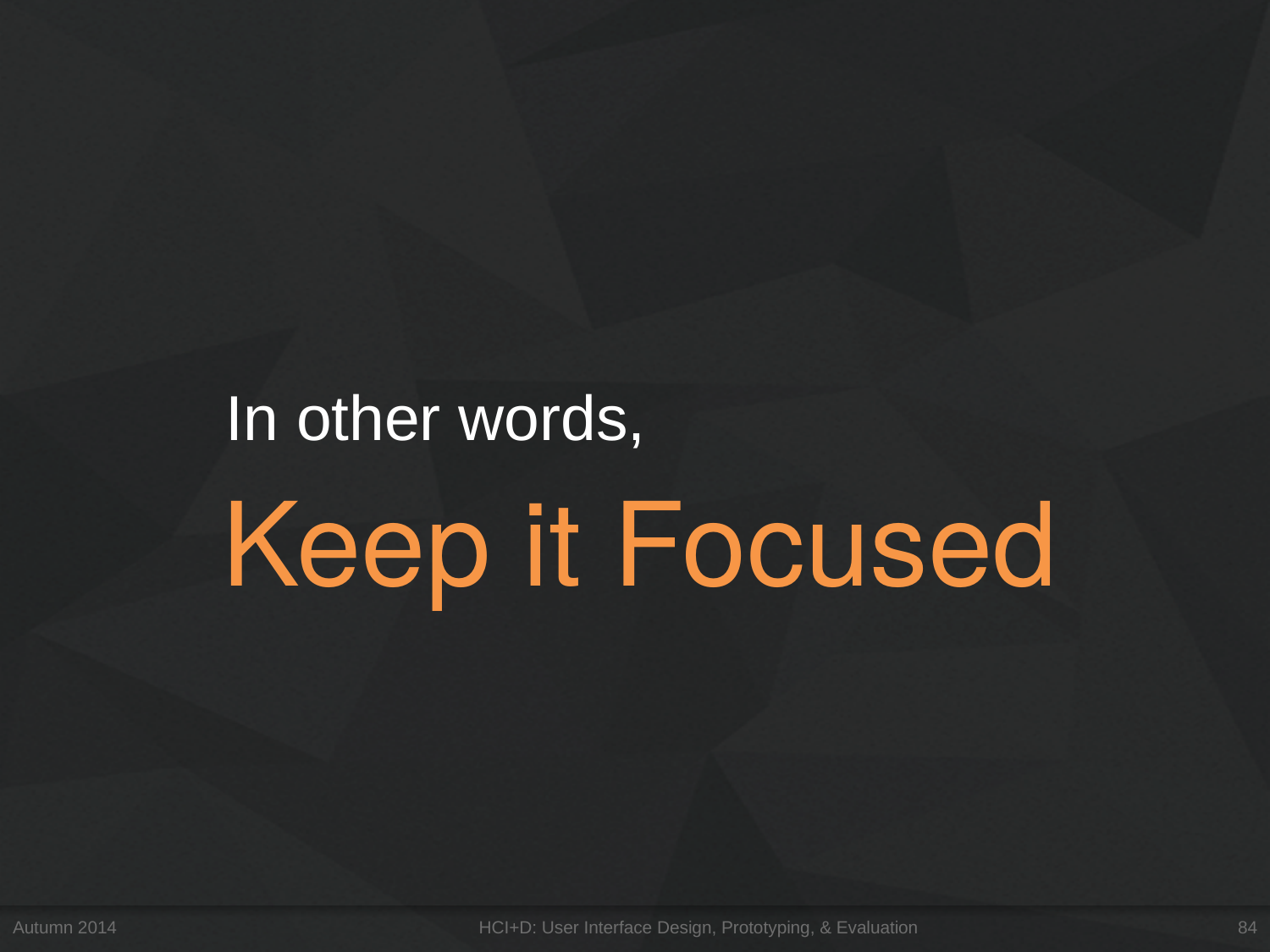

In other words,
Keep it Focused
Autumn 2014
HCI+D: User Interface Design, Prototyping, & Evaluation
84